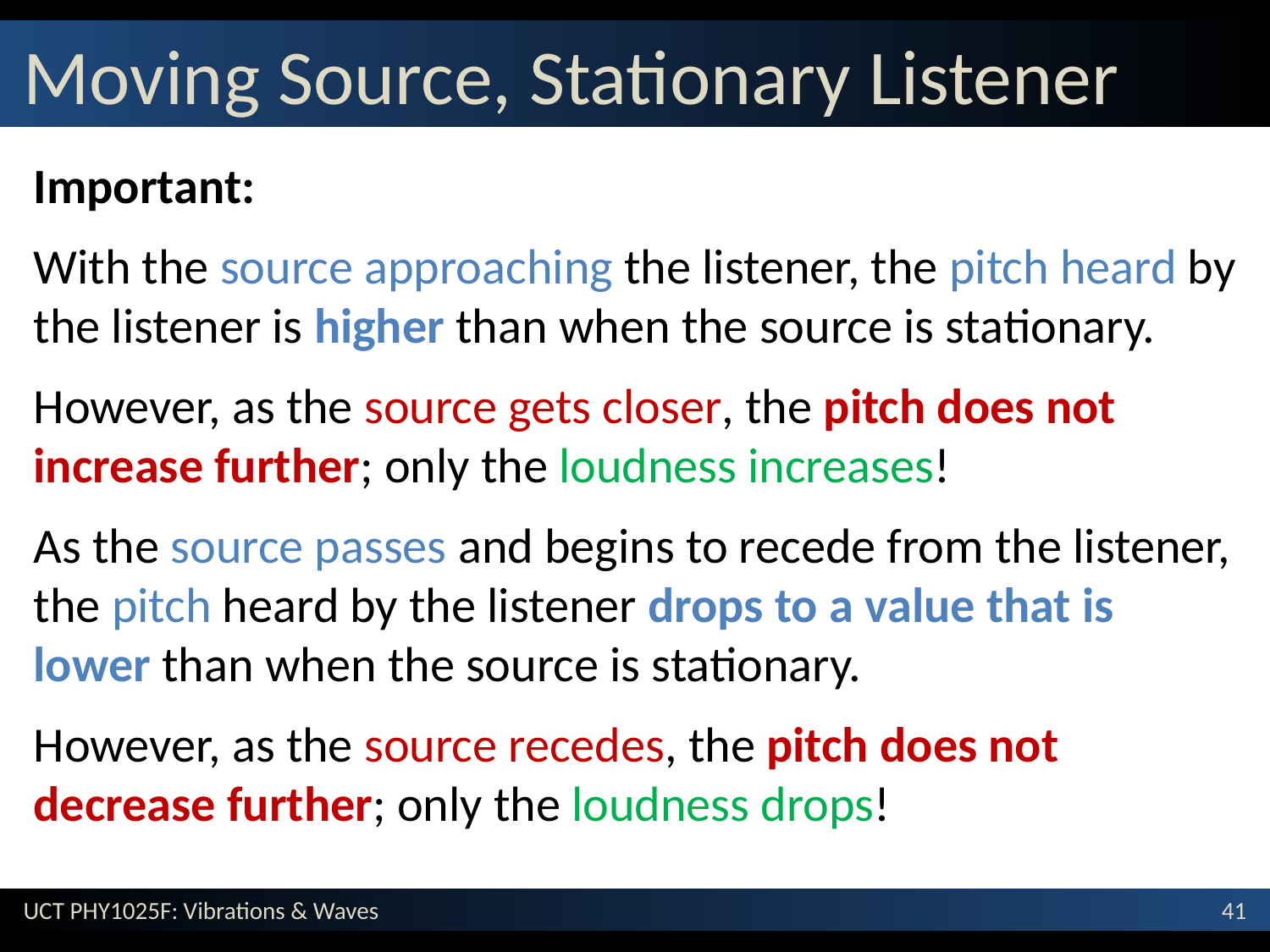

# Moving Source, Stationary Listener
Important:
With the source approaching the listener, the pitch heard by the listener is higher than when the source is stationary.
However, as the source gets closer, the pitch does not increase further; only the loudness increases!
As the source passes and begins to recede from the listener, the pitch heard by the listener drops to a value that is lower than when the source is stationary.
However, as the source recedes, the pitch does not decrease further; only the loudness drops!